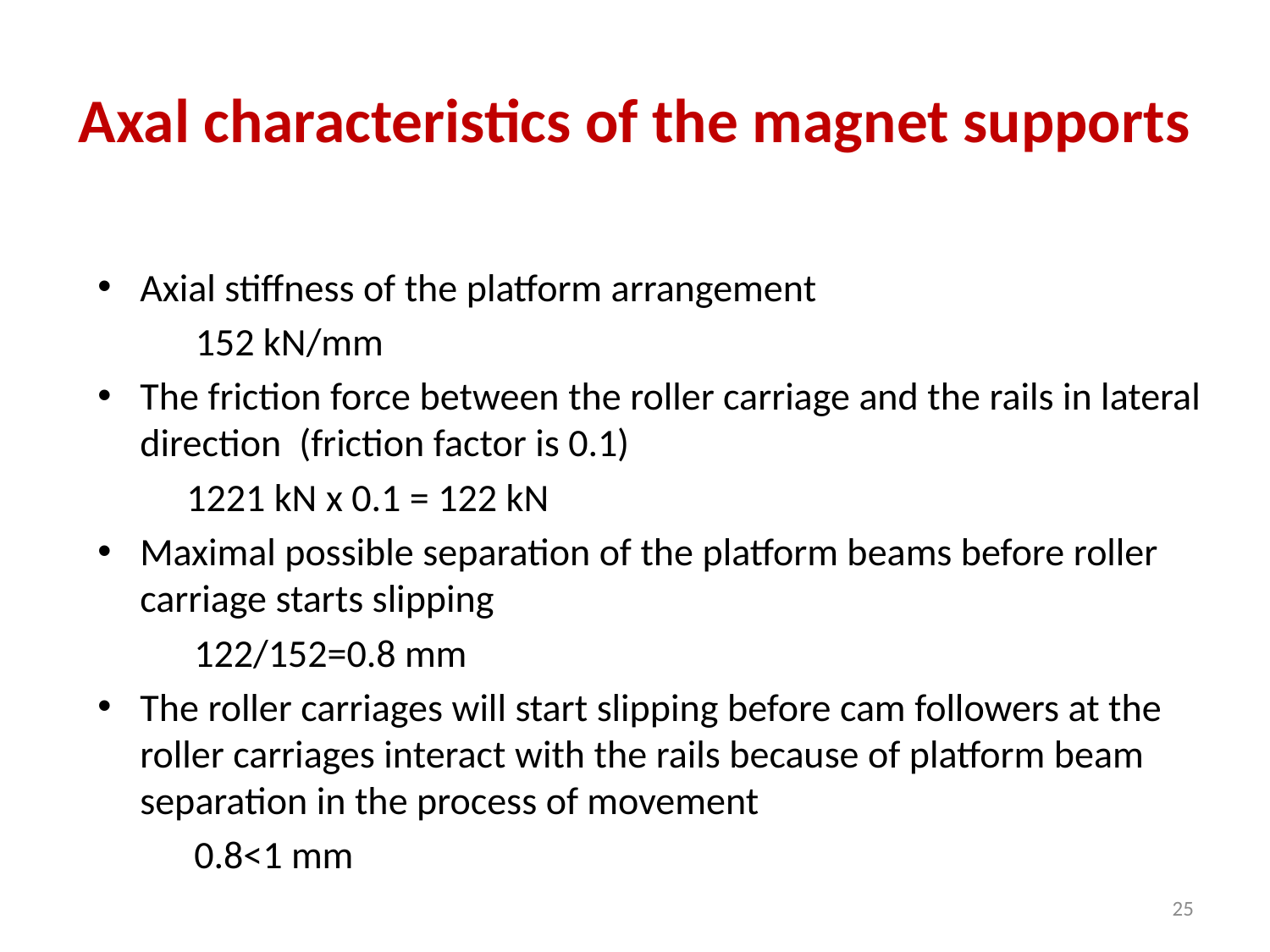

# Axal characteristics of the magnet supports
Axial stiffness of the platform arrangement
           152 kN/mm
The friction force between the roller carriage and the rails in lateral direction  (friction factor is 0.1)
          1221 kN x 0.1 = 122 kN
Maximal possible separation of the platform beams before roller carriage starts slipping
   	 122/152=0.8 mm
The roller carriages will start slipping before cam followers at the roller carriages interact with the rails because of platform beam separation in the process of movement
	 0.8<1 mm
25